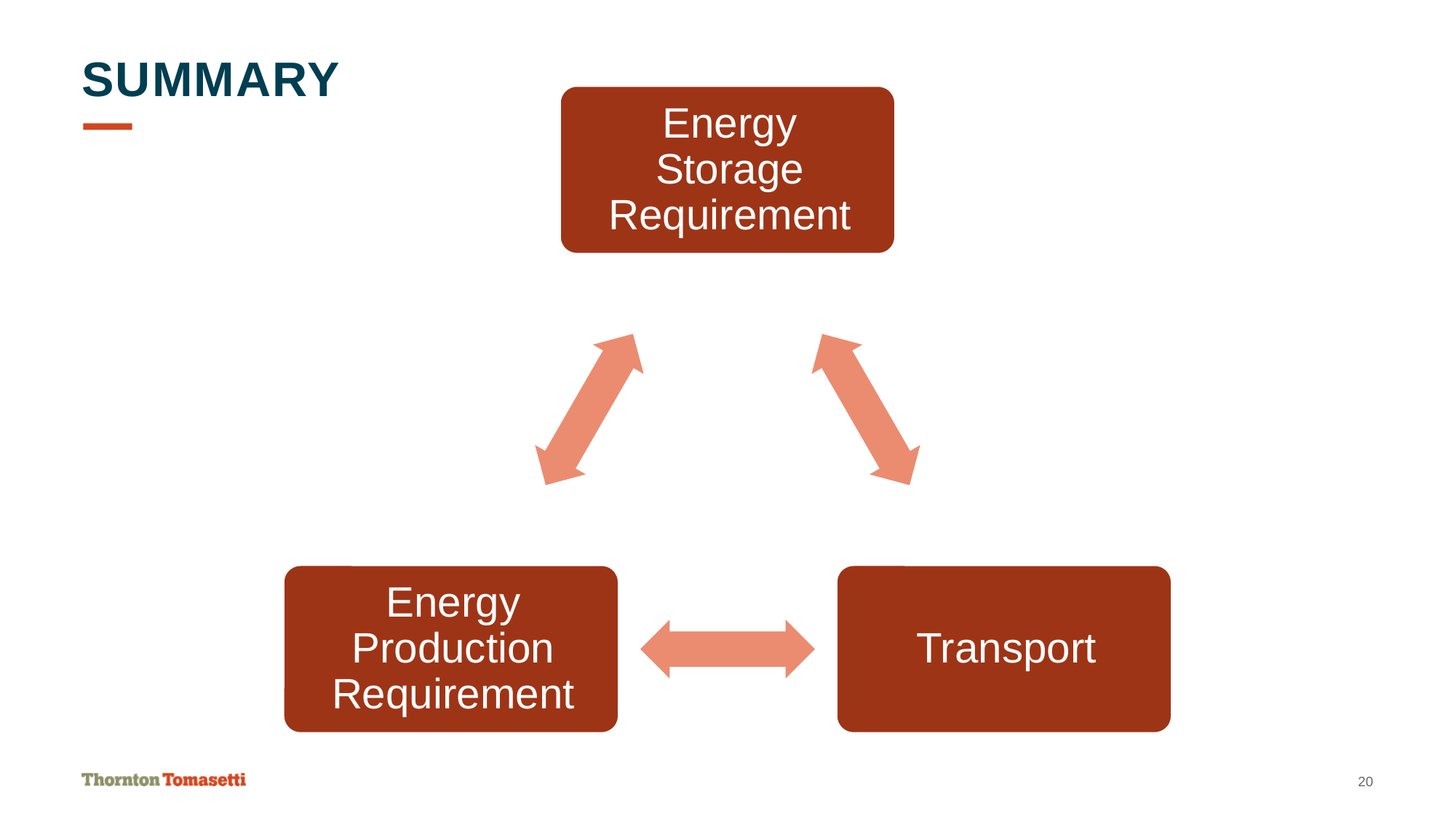

# Summary
Energy Storage Requirement

Transport

Energy Production Requirement

20